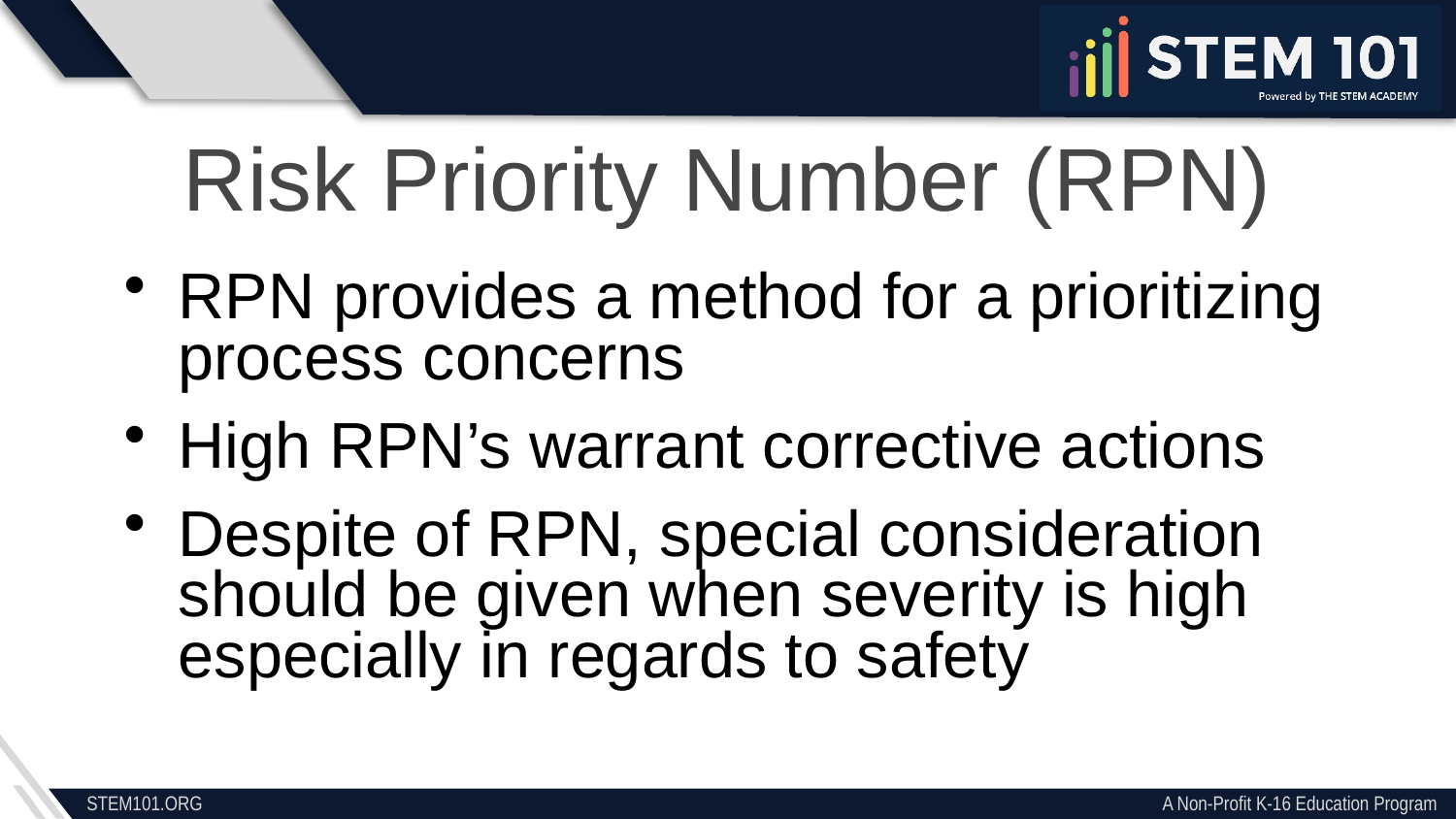

Risk Priority Number (RPN)
RPN provides a method for a prioritizing process concerns
High RPN’s warrant corrective actions
Despite of RPN, special consideration should be given when severity is high especially in regards to safety